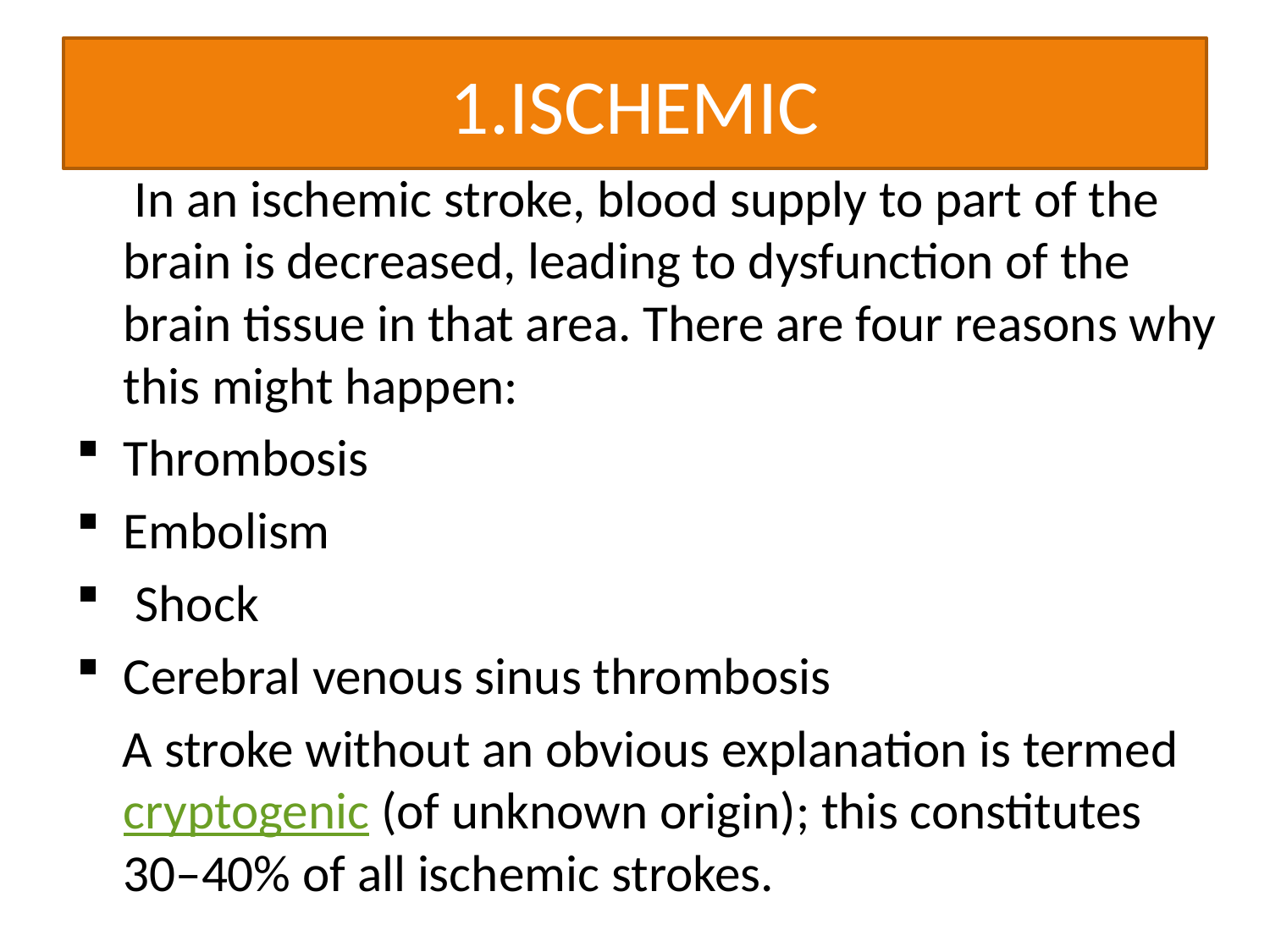

# 1.ISCHEMIC
     In an ischemic stroke, blood supply to part of the brain is decreased, leading to dysfunction of the brain tissue in that area. There are four reasons why this might happen:
Thrombosis
Embolism
 Shock
Cerebral venous sinus thrombosis
    A stroke without an obvious explanation is termed cryptogenic (of unknown origin); this constitutes 30–40% of all ischemic strokes.